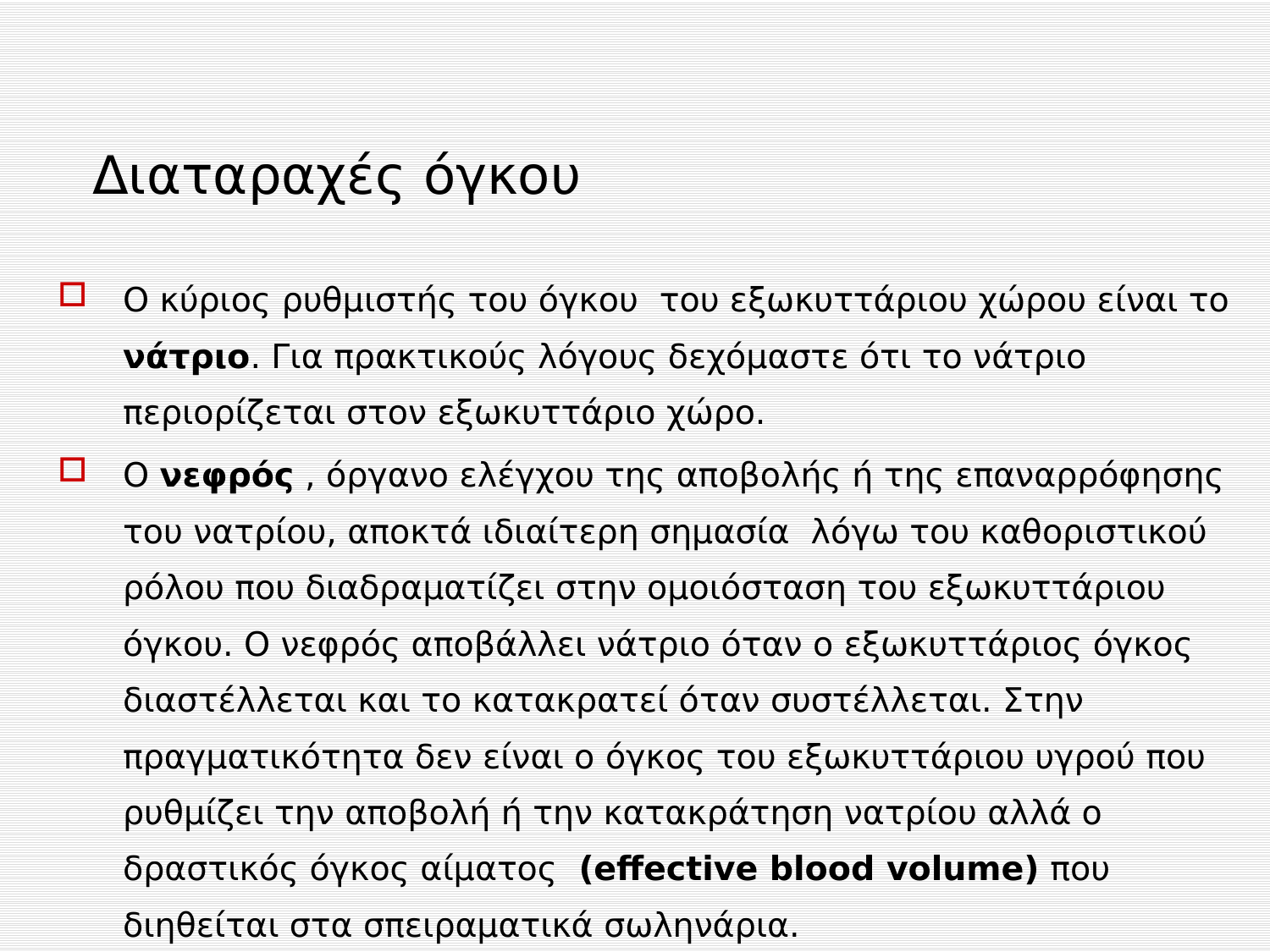

# Διαταραχές όγκου
Ο κύριος ρυθμιστής του όγκου  του εξωκυττάριου χώρου είναι το νάτριο. Για πρακτικούς λόγους δεχόμαστε ότι το νάτριο περιορίζεται στον εξωκυττάριο χώρο.
Ο νεφρός , όργανο ελέγχου της αποβολής ή της επαναρρόφησης του νατρίου, αποκτά ιδιαίτερη σημασία  λόγω του καθοριστικού ρόλου που διαδραματίζει στην ομοιόσταση του εξωκυττάριου όγκου. Ο νεφρός αποβάλλει νάτριο όταν ο εξωκυττάριος όγκος διαστέλλεται και το κατακρατεί όταν συστέλλεται. Στην πραγματικότητα δεν είναι ο όγκος του εξωκυττάριου υγρού που ρυθμίζει την αποβολή ή την κατακράτηση νατρίου αλλά ο δραστικός όγκος αίματος  (effective blood volume) που διηθείται στα σπειραματικά σωληνάρια.